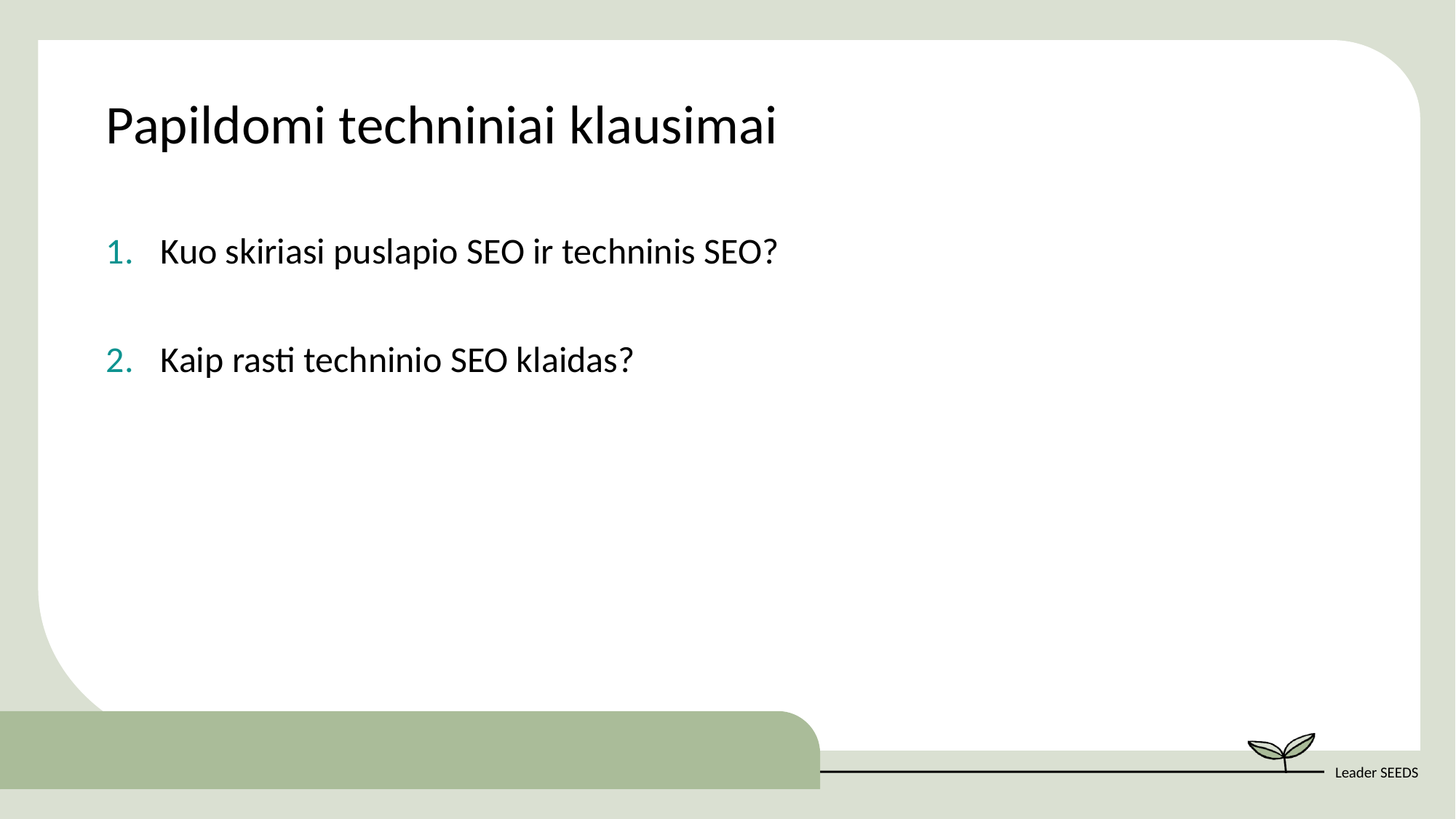

Papildomi techniniai klausimai
Kuo skiriasi puslapio SEO ir techninis SEO?

Kaip rasti techninio SEO klaidas?